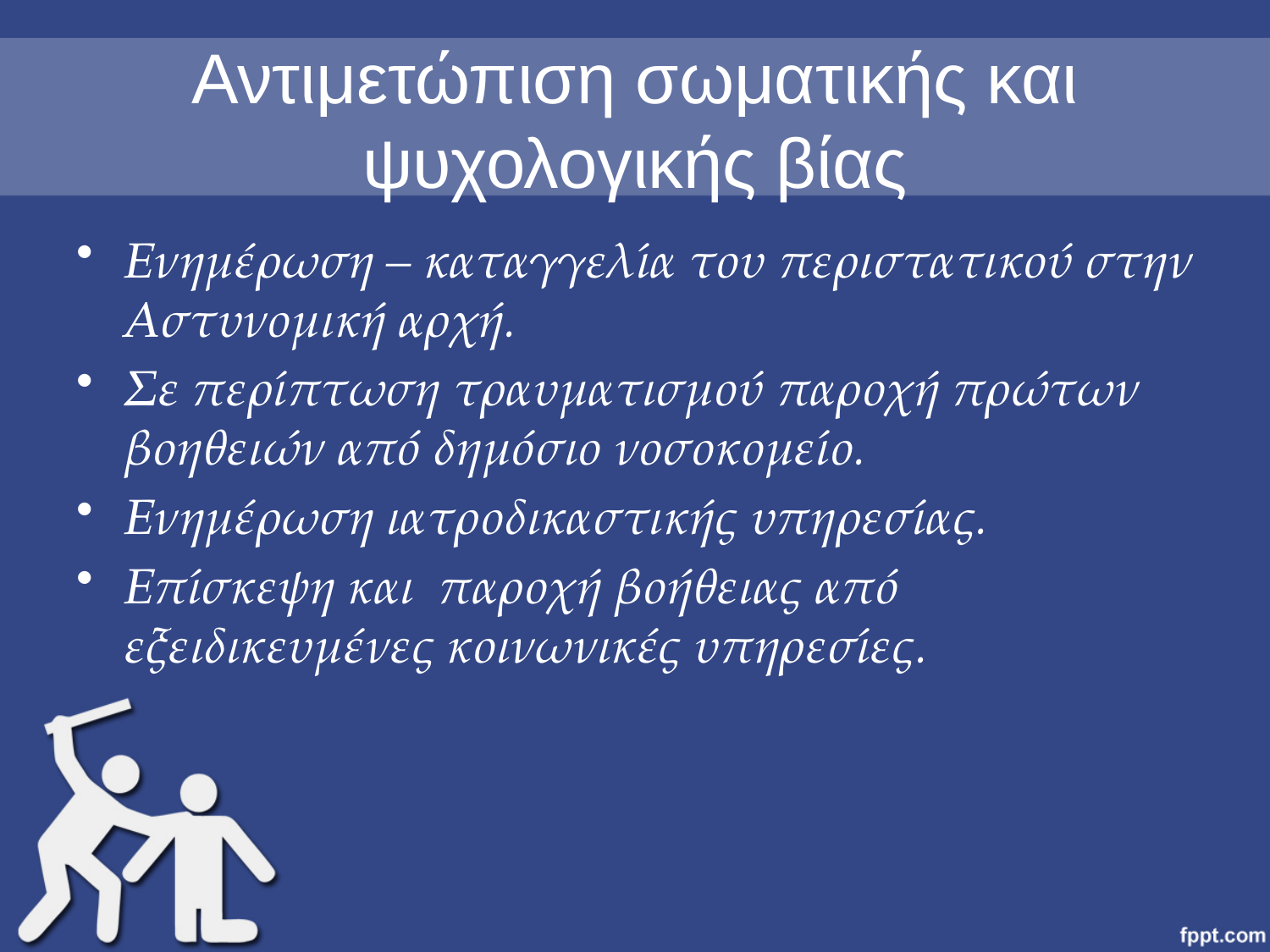

# Αντιμετώπιση σωματικής και ψυχολογικής βίας
Ενημέρωση – καταγγελία του περιστατικού στην Αστυνομική αρχή.
Σε περίπτωση τραυματισμού παροχή πρώτων βοηθειών από δημόσιο νοσοκομείο.
Ενημέρωση ιατροδικαστικής υπηρεσίας.
Επίσκεψη και  παροχή βοήθειας από εξειδικευμένες κοινωνικές υπηρεσίες.